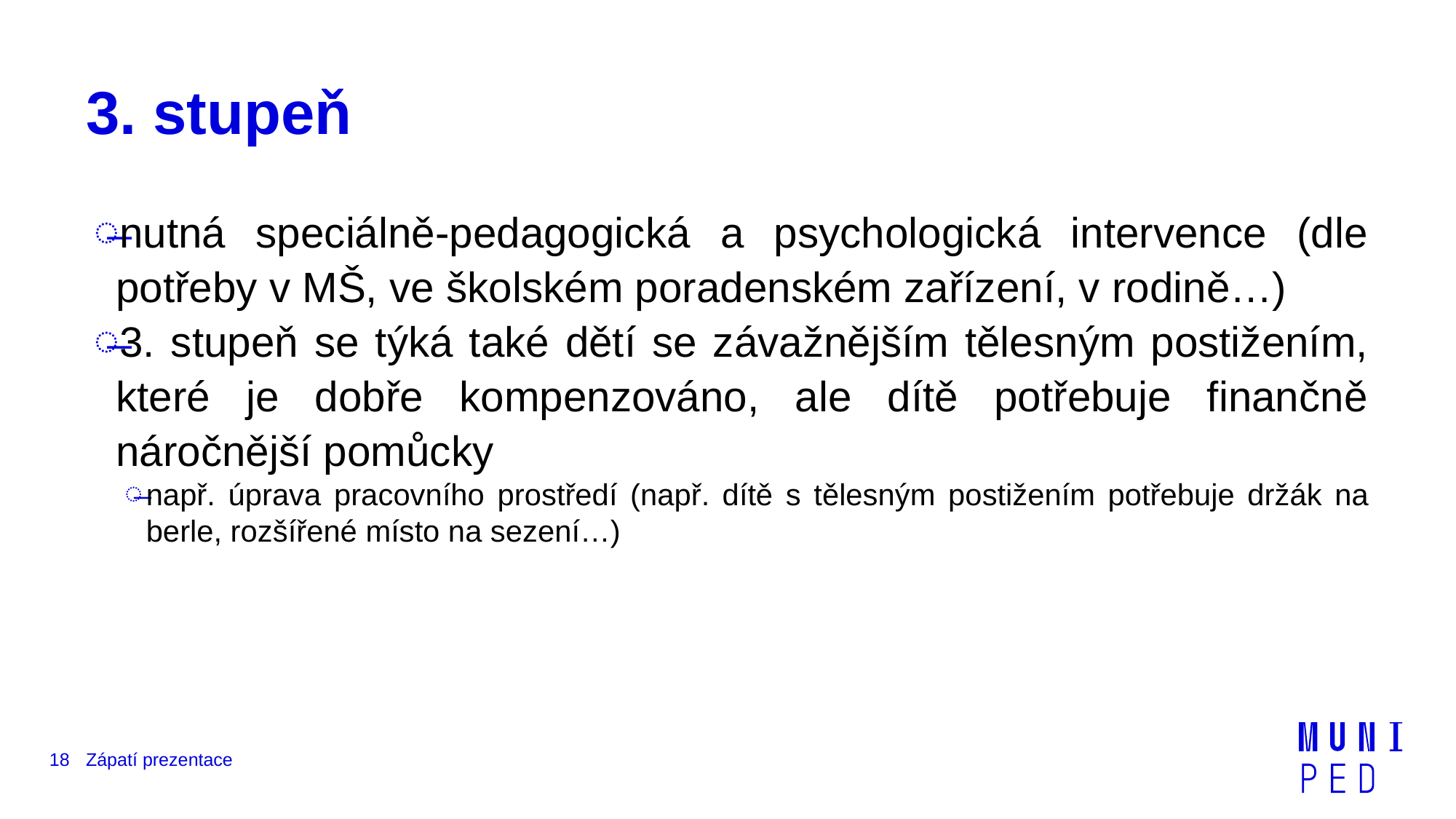

# 3. stupeň
nutná speciálně-pedagogická a psychologická intervence (dle potřeby v MŠ, ve školském poradenském zařízení, v rodině…)
3. stupeň se týká také dětí se závažnějším tělesným postižením, které je dobře kompenzováno, ale dítě potřebuje finančně náročnější pomůcky
např. úprava pracovního prostředí (např. dítě s tělesným postižením potřebuje držák na berle, rozšířené místo na sezení…)

18
Zápatí prezentace